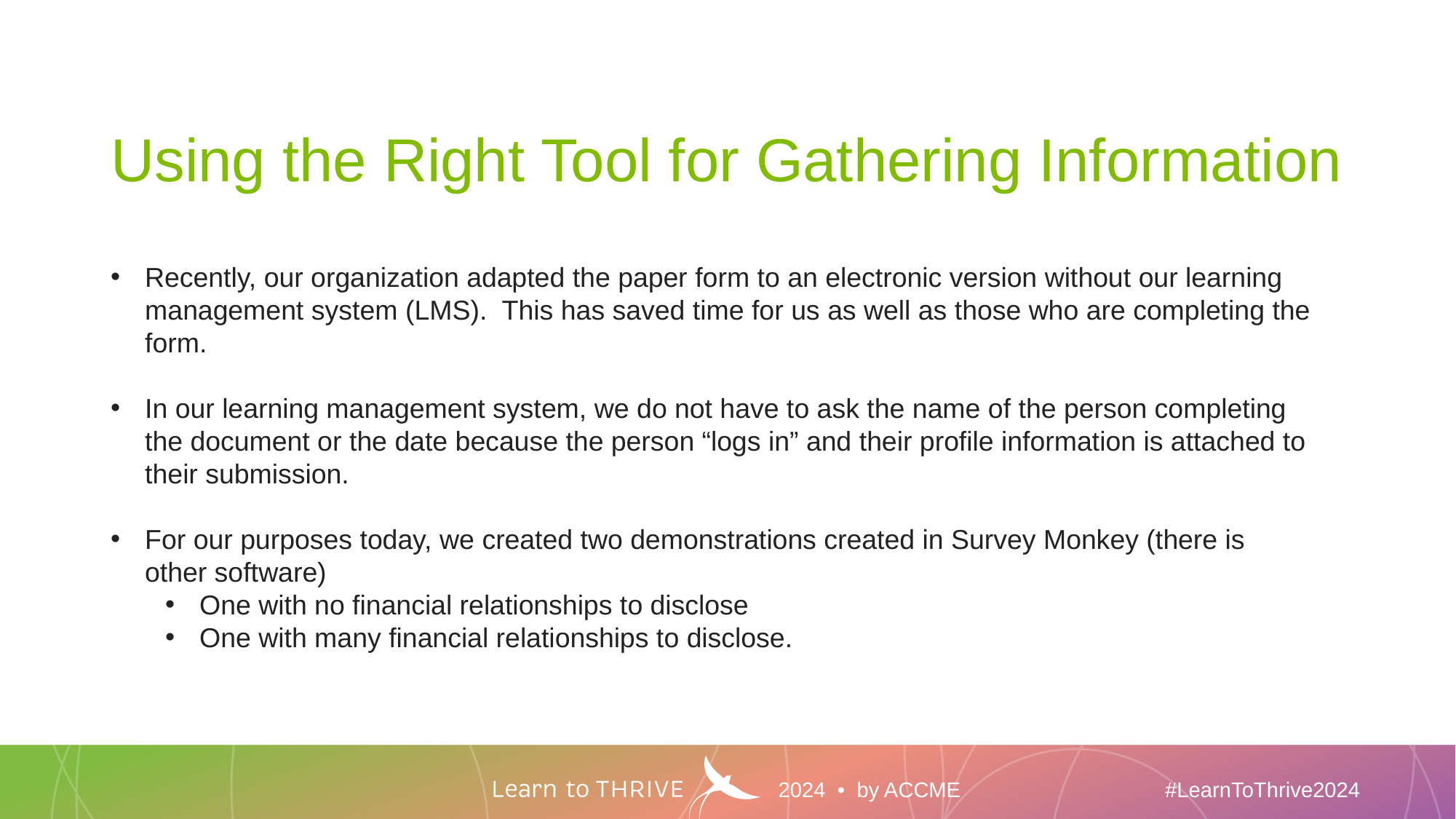

# Using the Right Tool for Gathering Information

Recently, our organization adapted the paper form to an electronic version without our learning management system (LMS).  This has saved time for us as well as those who are completing the form.

In our learning management system, we do not have to ask the name of the person completing the document or the date because the person “logs in” and their profile information is attached to their submission.

For our purposes today, we created two demonstrations created in Survey Monkey (there is other software)
One with no financial relationships to disclose
One with many financial relationships to disclose.